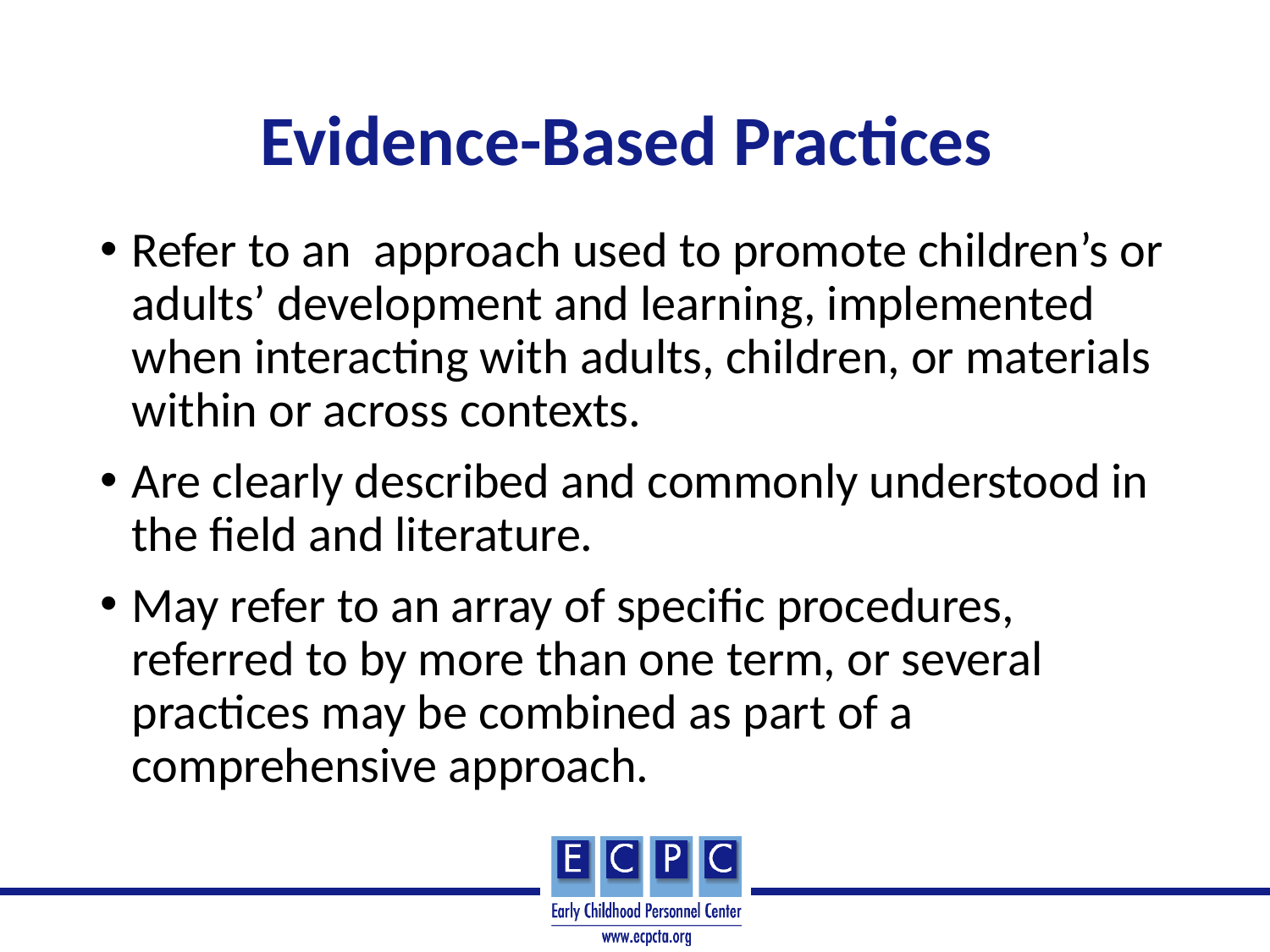

# Evidence-Based Practices
Refer to an  approach used to promote children’s or adults’ development and learning, implemented when interacting with adults, children, or materials within or across contexts.
Are clearly described and commonly understood in the field and literature.
May refer to an array of specific procedures, referred to by more than one term, or several practices may be combined as part of a comprehensive approach.